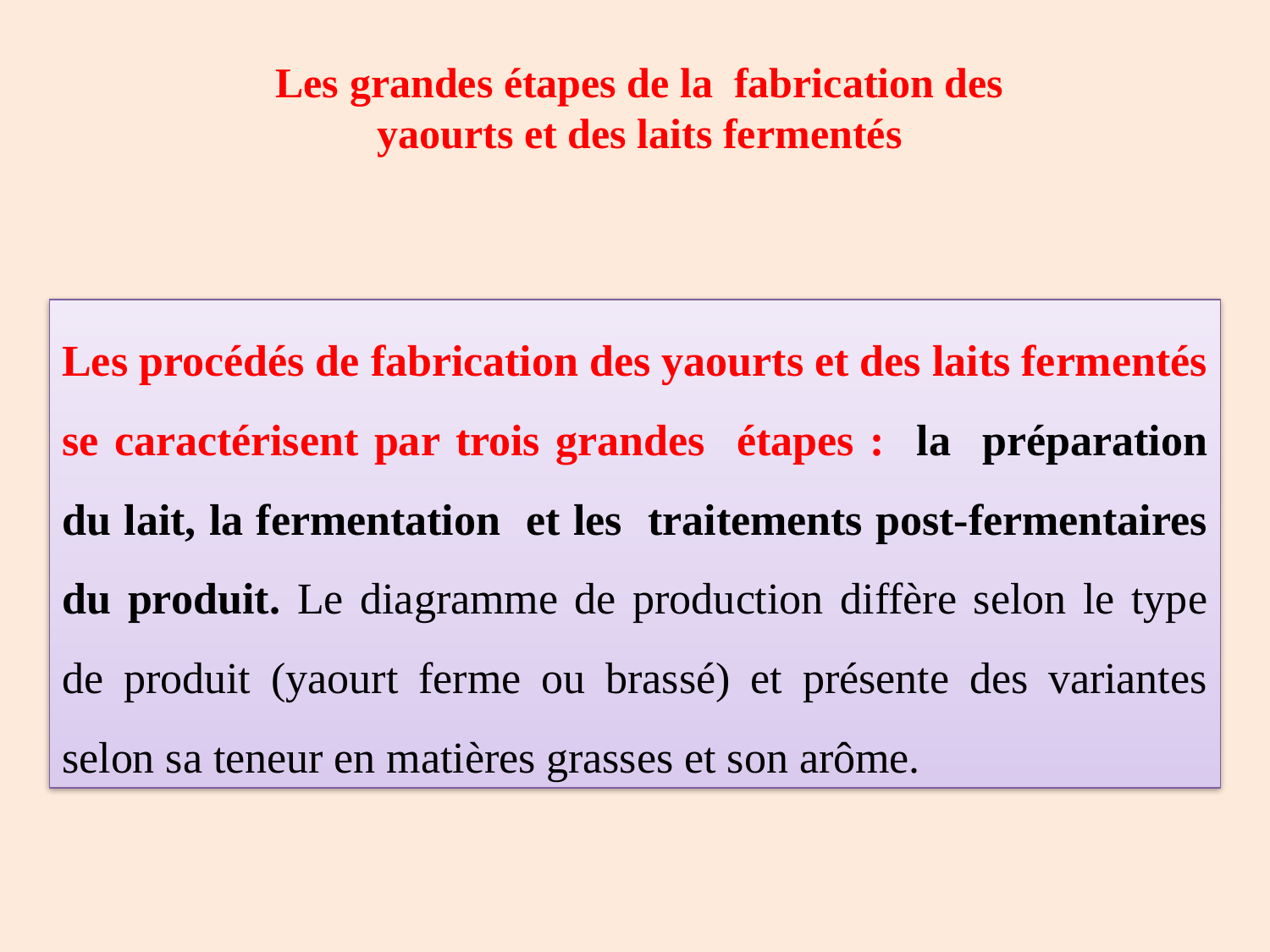

Les grandes étapes de la  fabrication des yaourts et des laits fermentés
Les procédés de fabrication des yaourts et des laits fermentés se caractérisent par trois grandes  étapes :  la  préparation du lait, la fermentation  et les  traitements post-fermentaires du produit. Le diagramme de production diffère selon le type de produit (yaourt ferme ou brassé) et présente des variantes selon sa teneur en matières grasses et son arôme.